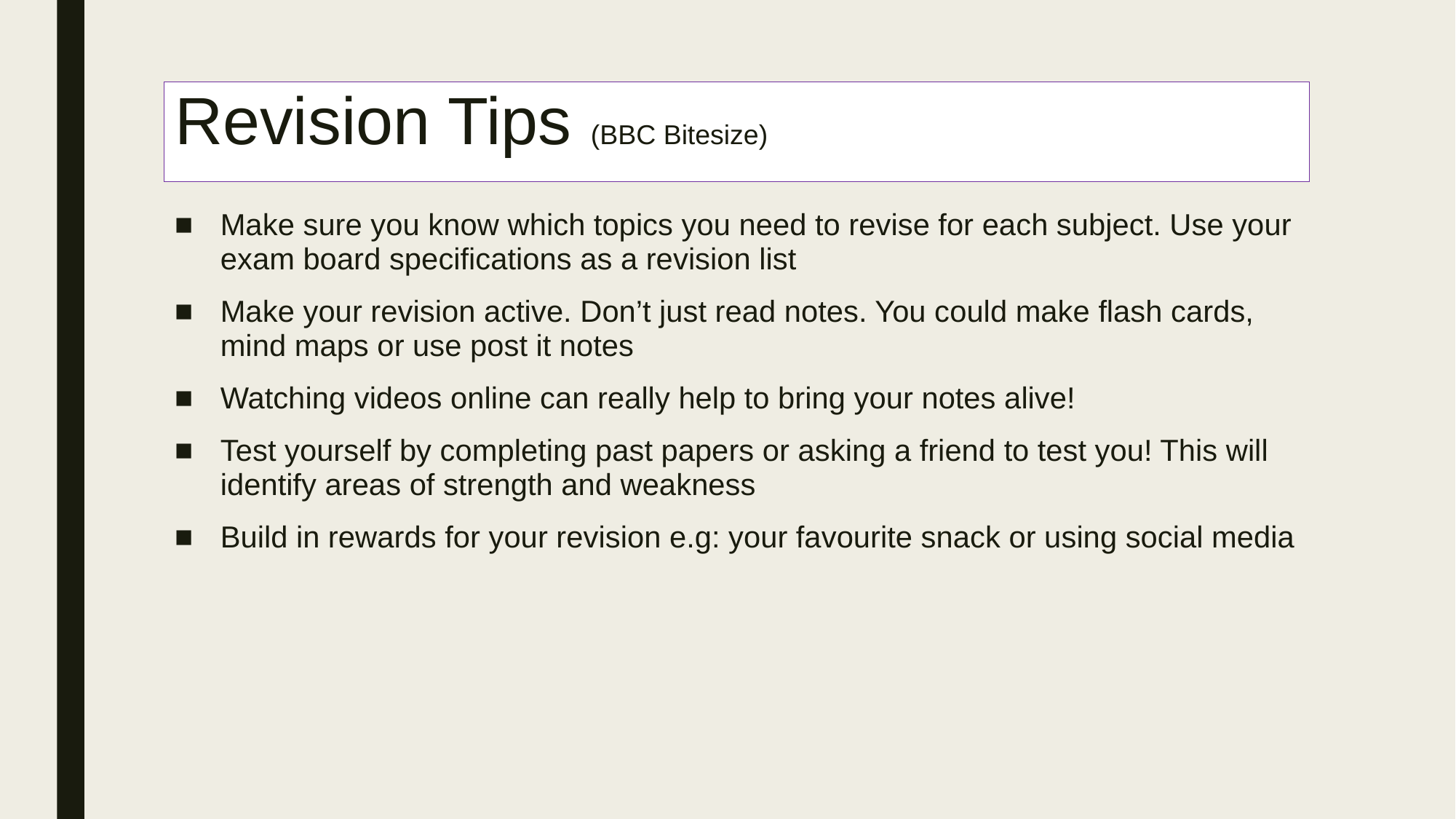

# Revision Tips (BBC Bitesize)
Make sure you know which topics you need to revise for each subject. Use your exam board specifications as a revision list
Make your revision active. Don’t just read notes. You could make flash cards, mind maps or use post it notes
Watching videos online can really help to bring your notes alive!
Test yourself by completing past papers or asking a friend to test you! This will identify areas of strength and weakness
Build in rewards for your revision e.g: your favourite snack or using social media